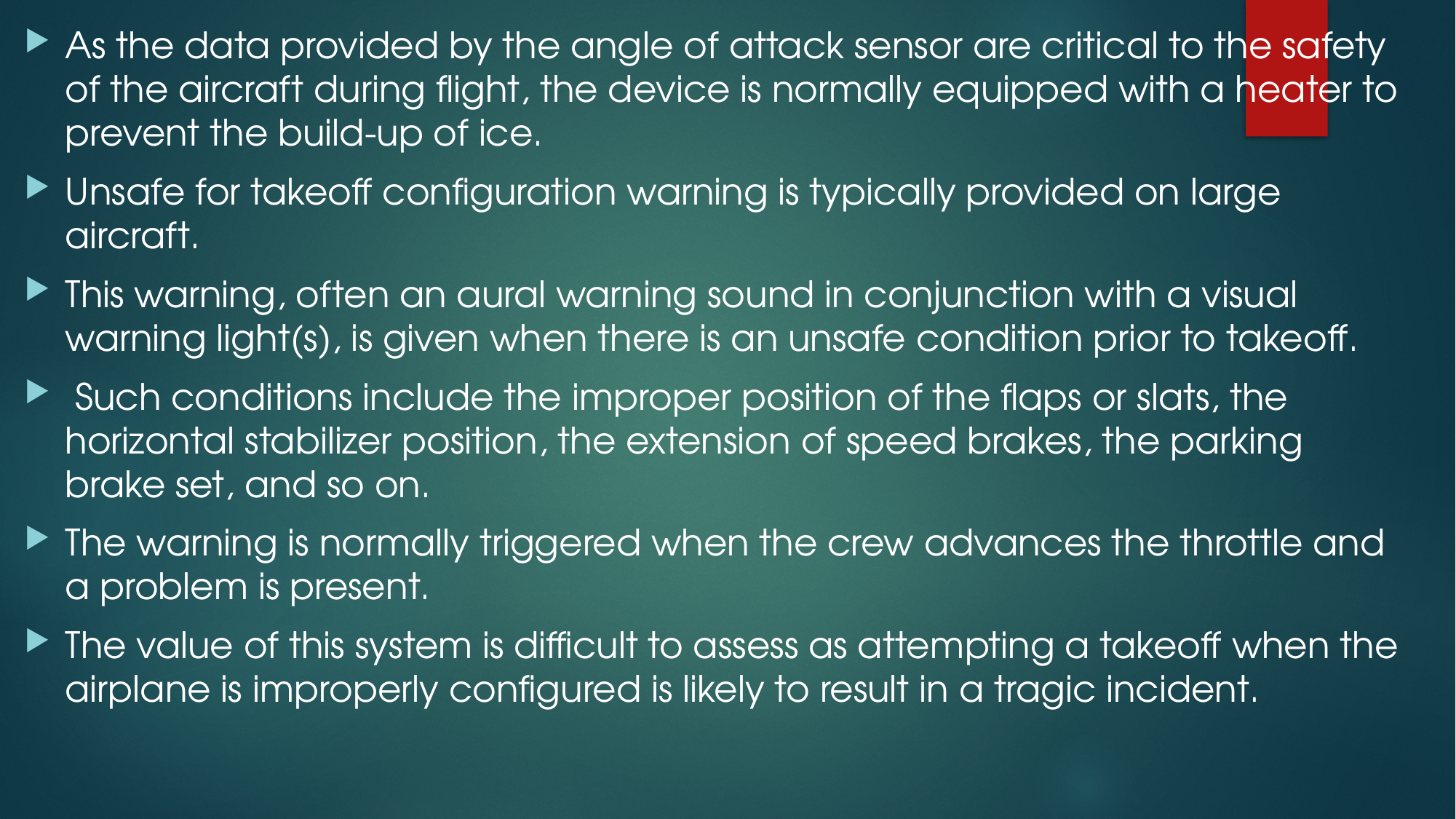

As the data provided by the angle of attack sensor are critical to the safety of the aircraft during flight, the device is normally equipped with a heater to prevent the build-up of ice.
Unsafe for takeoff configuration warning is typically provided on large aircraft.
This warning, often an aural warning sound in conjunction with a visual warning light(s), is given when there is an unsafe condition prior to takeoff.
 Such conditions include the improper position of the flaps or slats, the horizontal stabilizer position, the extension of speed brakes, the parking brake set, and so on.
The warning is normally triggered when the crew advances the throttle and a problem is present.
The value of this system is difficult to assess as attempting a takeoff when the airplane is improperly configured is likely to result in a tragic incident.